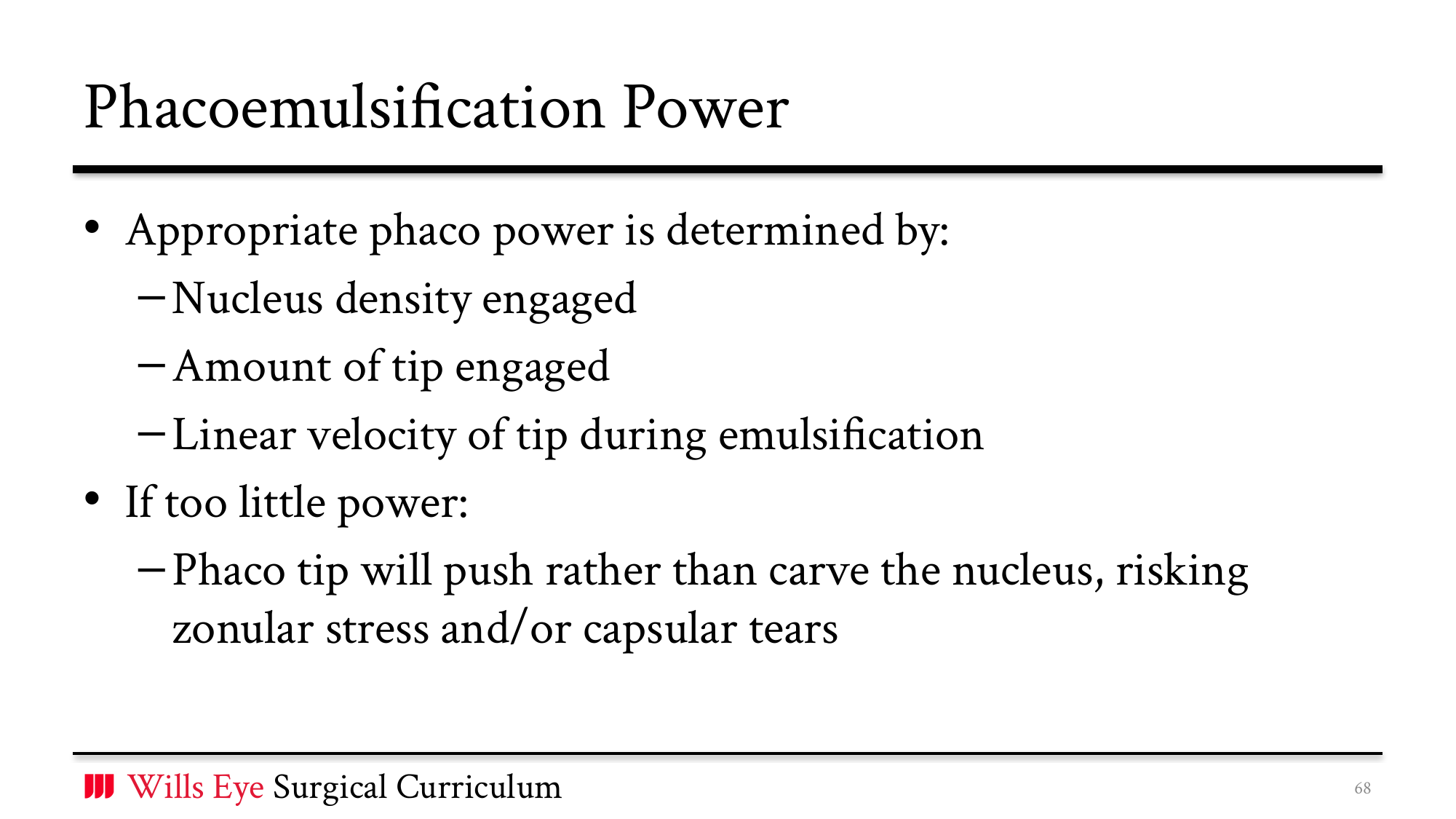

# Phacoemulsification Power
Appropriate phaco power is determined by:
Nucleus density engaged
Amount of tip engaged
Linear velocity of tip during emulsification
If too little power:
Phaco tip will push rather than carve the nucleus, risking zonular stress and/or capsular tears
68